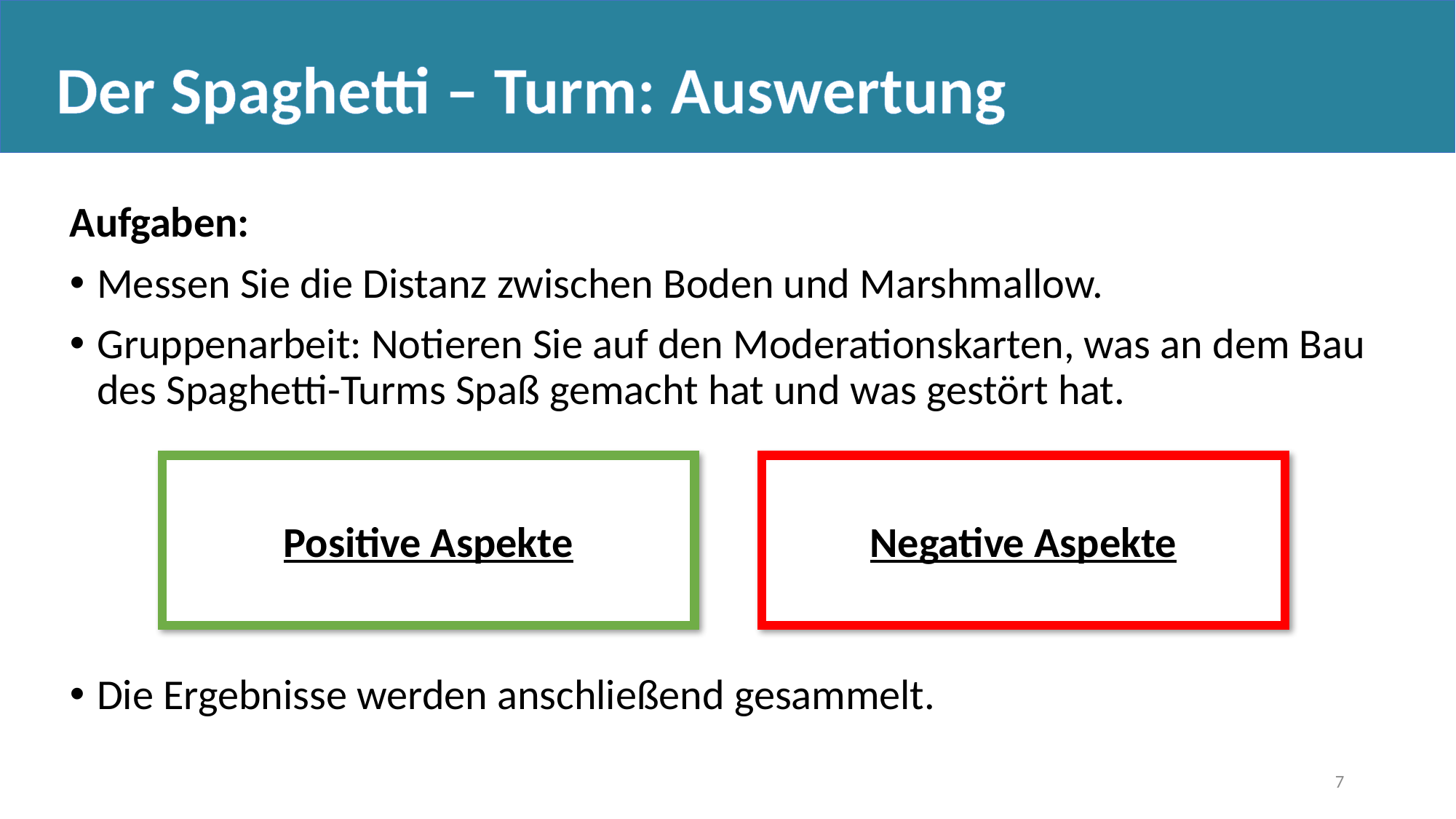

Der Spaghetti – Turm: Auswertung
Aufgaben:
Messen Sie die Distanz zwischen Boden und Marshmallow.
Gruppenarbeit: Notieren Sie auf den Moderationskarten, was an dem Bau des Spaghetti-Turms Spaß gemacht hat und was gestört hat.

Die Ergebnisse werden anschließend gesammelt.
Positive Aspekte
Negative Aspekte
7